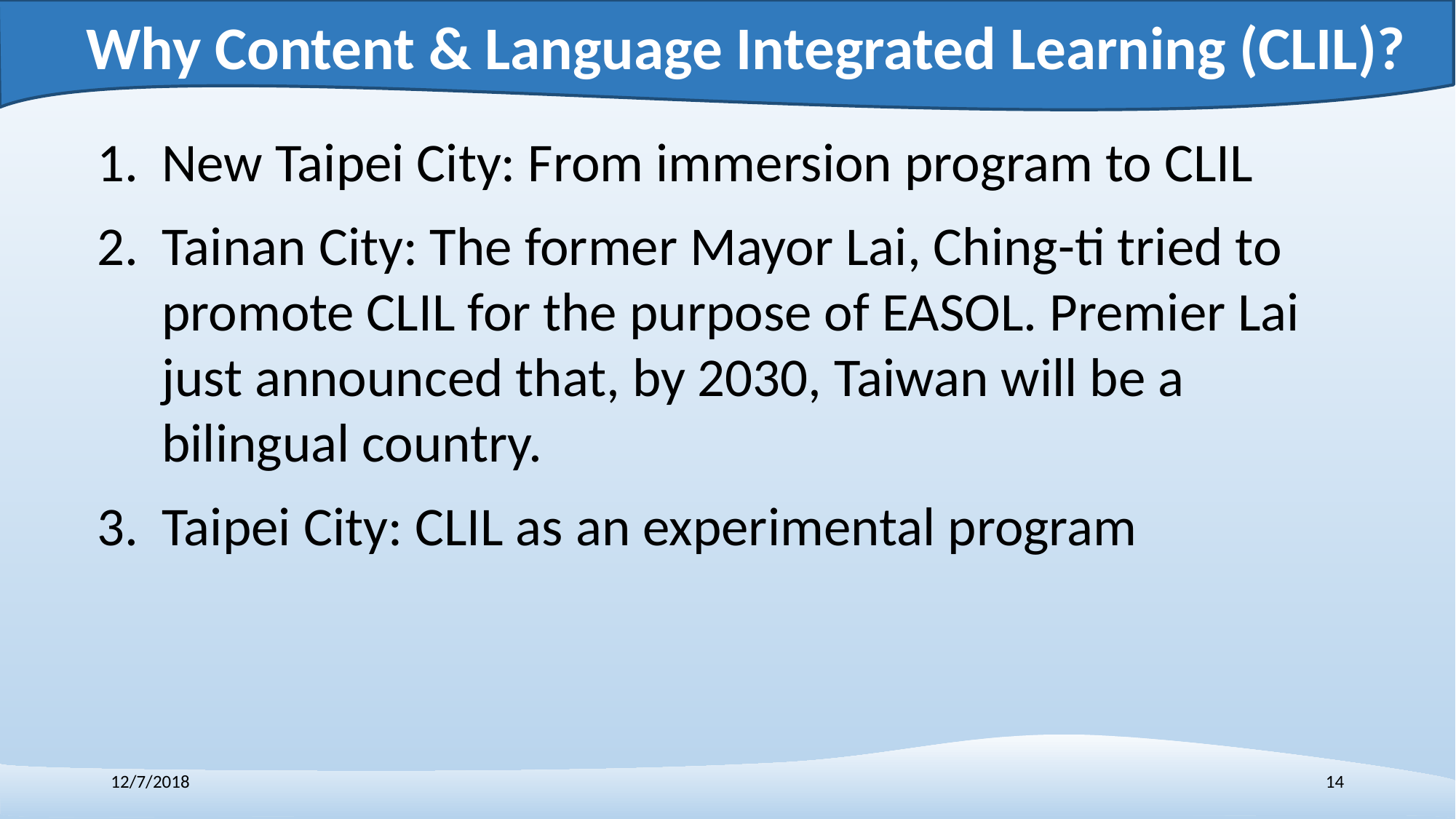

# Why Content & Language Integrated Learning (CLIL)?
1.	New Taipei City: From immersion program to CLIL
2.	Tainan City: The former Mayor Lai, Ching-ti tried to promote CLIL for the purpose of EASOL. Premier Lai just announced that, by 2030, Taiwan will be a bilingual country.
3.	Taipei City: CLIL as an experimental program
12/7/2018

14